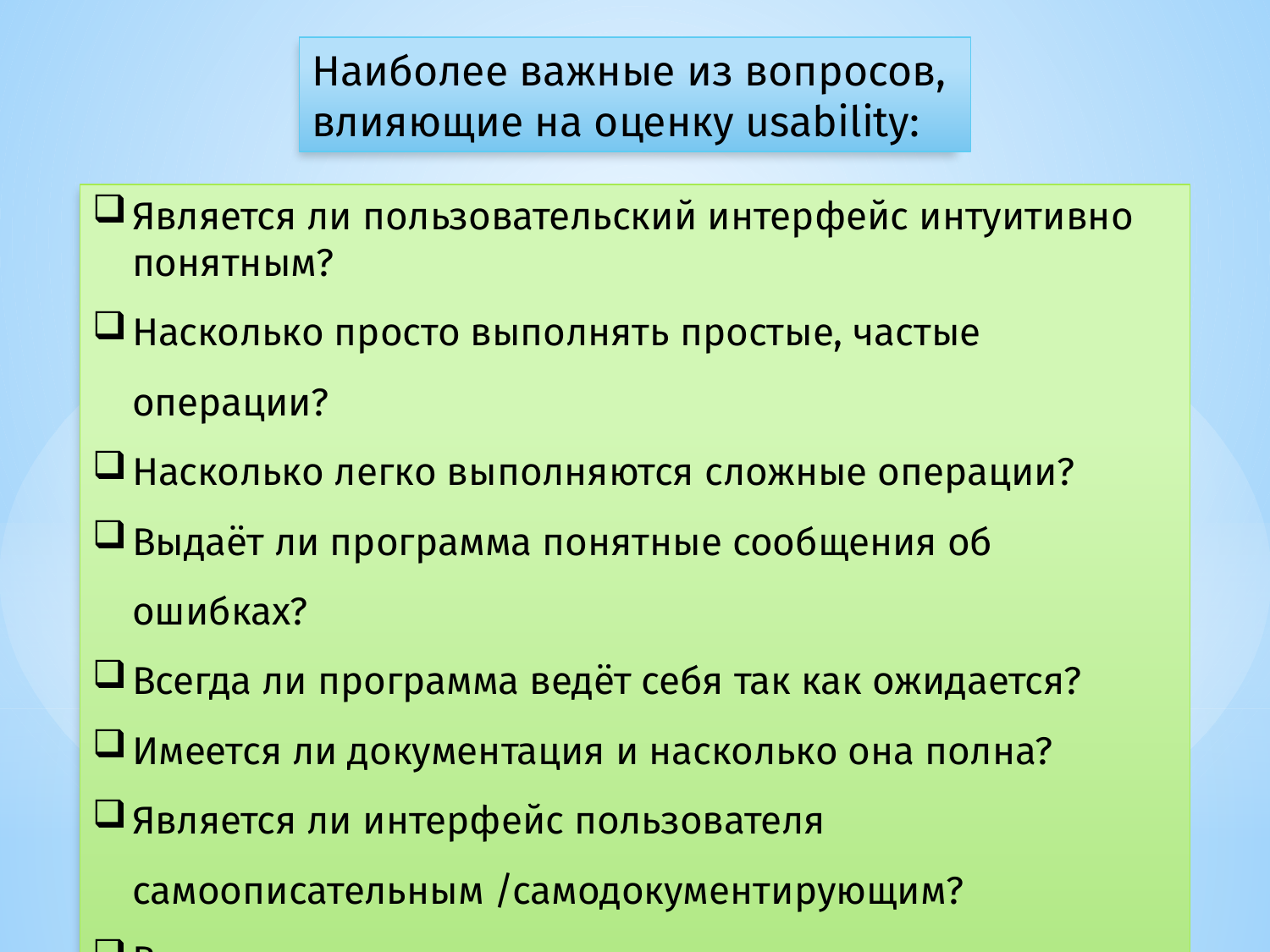

Наиболее важные из вопросов,
влияющие на оценку usability:
Является ли пользовательский интерфейс интуитивно понятным?
Насколько просто выполнять простые, частые операции?
Насколько легко выполняются сложные операции?
Выдаёт ли программа понятные сообщения об ошибках?
Всегда ли программа ведёт себя так как ожидается?
Имеется ли документация и насколько она полна?
Является ли интерфейс пользователя самоописательным /самодокументирующим?
Всегда ли задержки с ответом программы являются приемлемыми?